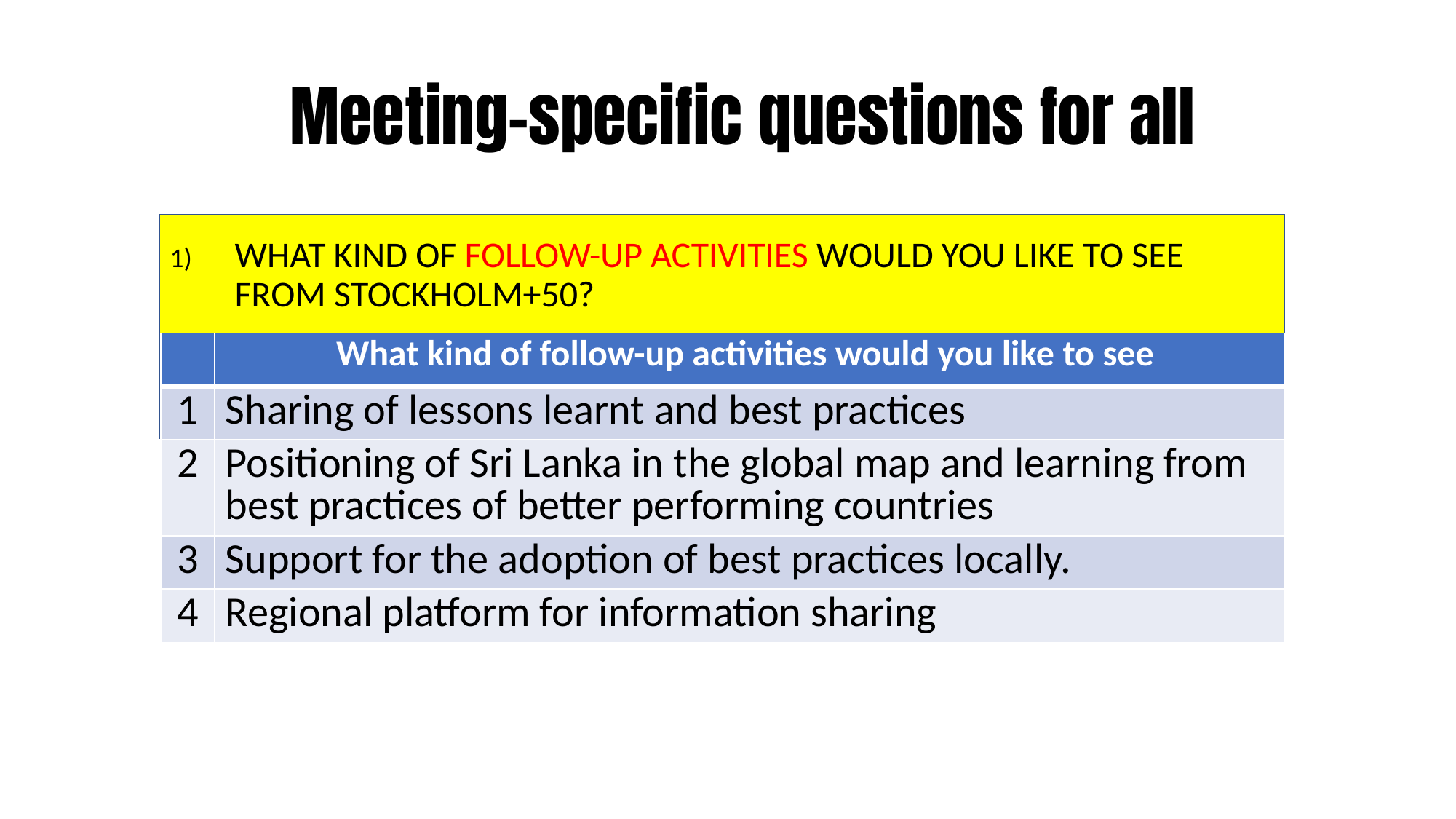

# Meeting-specific questions for all

What kind of follow-up activities would you like to see from Stockholm+50?

|  | What kind of follow-up activities would you like to see |
| --- | --- |
| 1 | Sharing of lessons learnt and best practices |
| 2 | Positioning of Sri Lanka in the global map and learning from best practices of better performing countries |
| 3 | Support for the adoption of best practices locally. |
| 4 | Regional platform for information sharing |